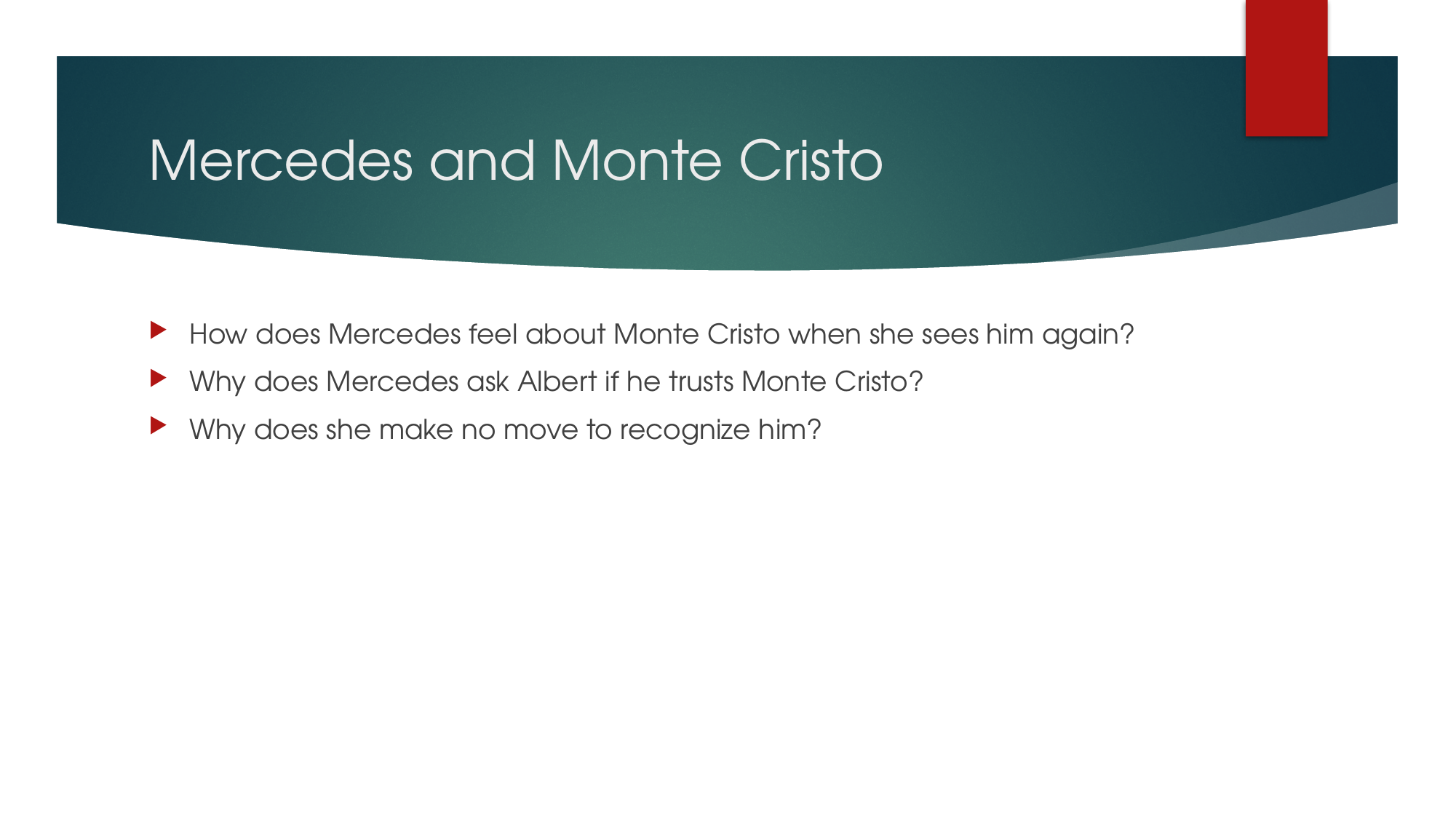

# Mercedes and Monte Cristo
How does Mercedes feel about Monte Cristo when she sees him again?
Why does Mercedes ask Albert if he trusts Monte Cristo?
Why does she make no move to recognize him?